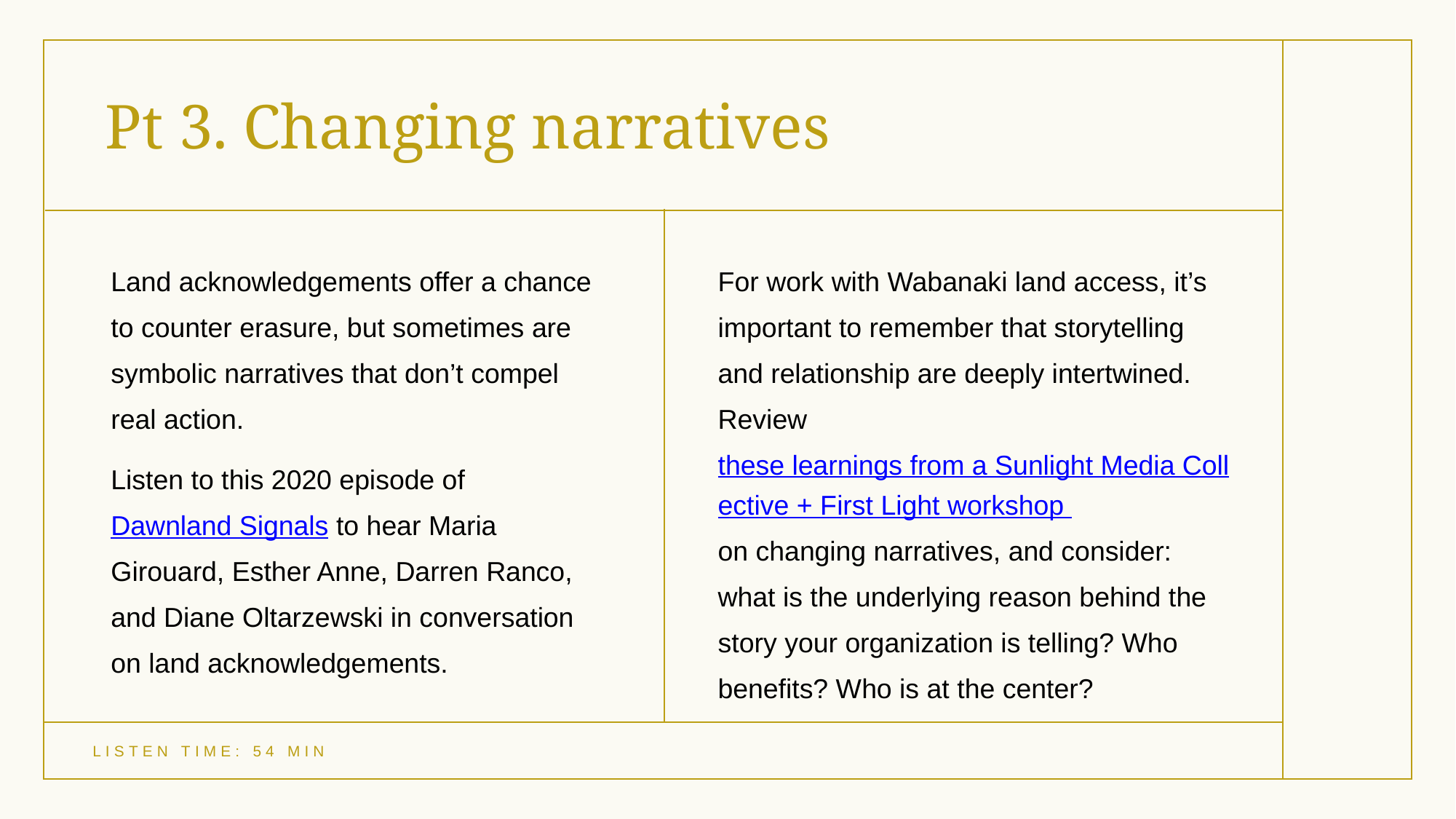

# Pt 3. Changing narratives
Land acknowledgements offer a chance to counter erasure, but sometimes are symbolic narratives that don’t compel real action.
Listen to this 2020 episode of Dawnland Signals to hear Maria Girouard, Esther Anne, Darren Ranco, and Diane Oltarzewski in conversation on land acknowledgements.
For work with Wabanaki land access, it’s important to remember that storytelling and relationship are deeply intertwined. Review these learnings from a Sunlight Media Collective + First Light workshop on changing narratives, and consider: what is the underlying reason behind the story your organization is telling? Who benefits? Who is at the center?
31
Listen time: 54 min